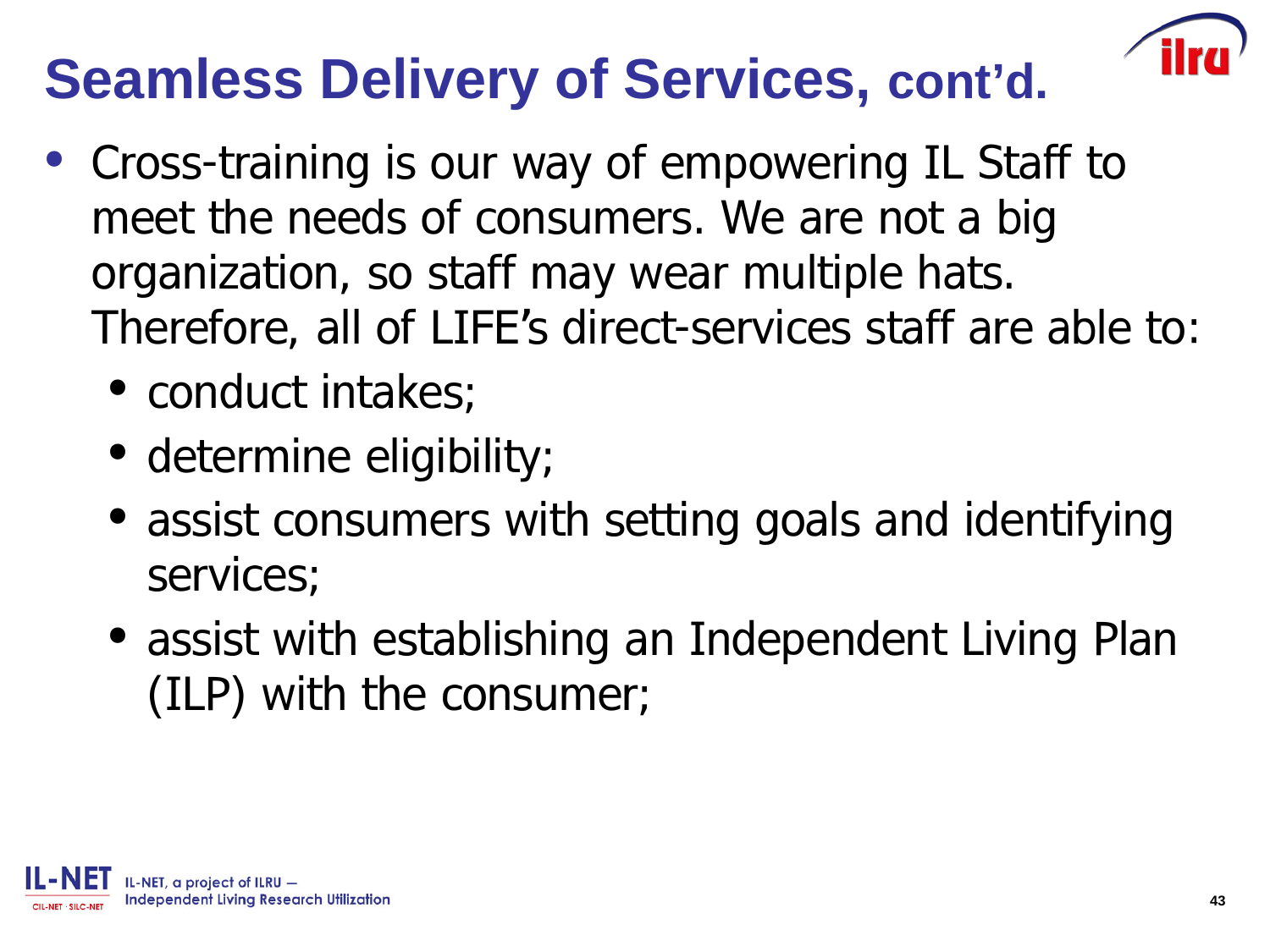

# Seamless Delivery of Services, cont’d.
Cross-training is our way of empowering IL Staff to meet the needs of consumers. We are not a big organization, so staff may wear multiple hats.  Therefore, all of LIFE’s direct-services staff are able to:
conduct intakes;
determine eligibility;
assist consumers with setting goals and identifying services;
assist with establishing an Independent Living Plan (ILP) with the consumer;